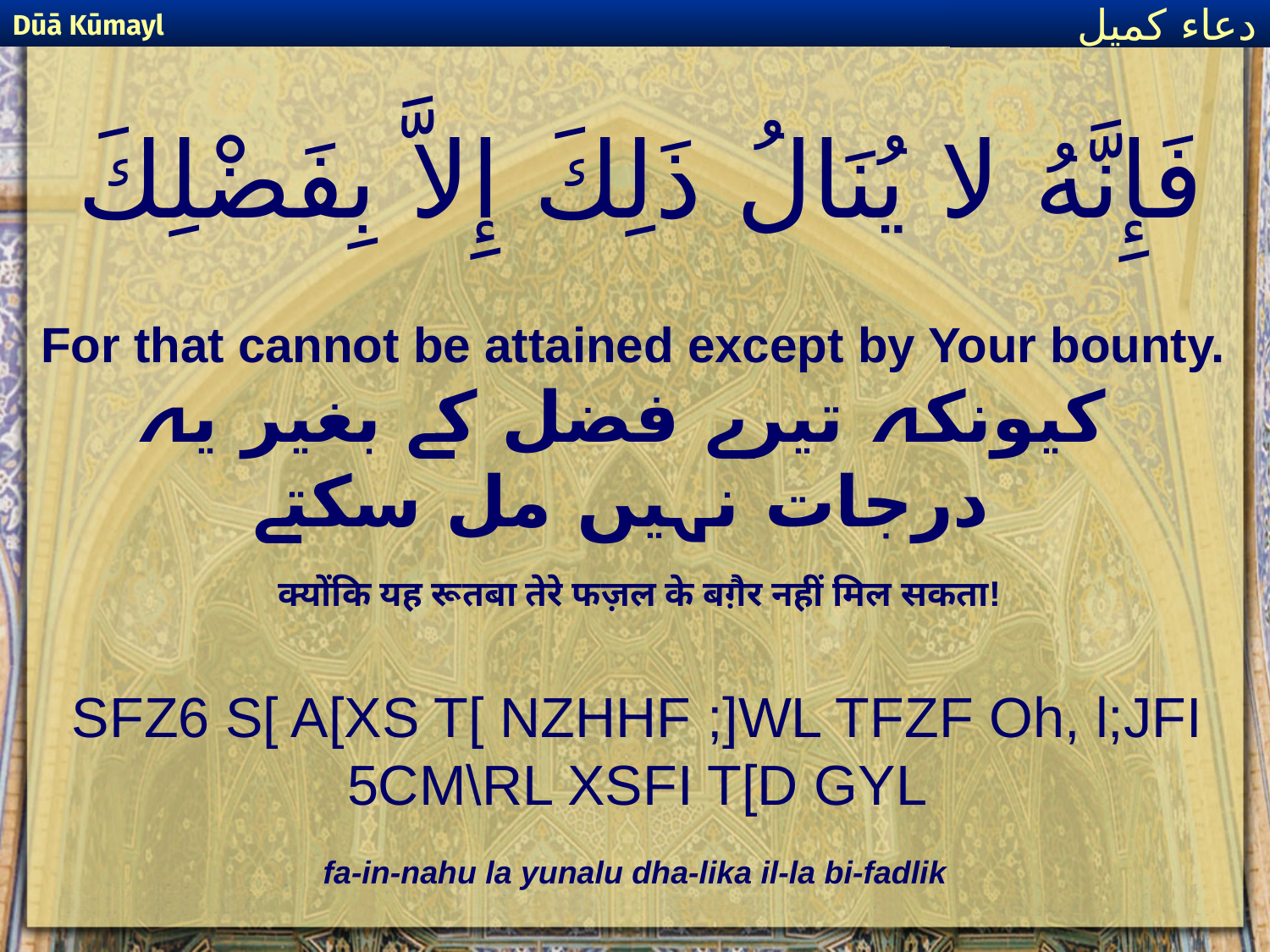

Dūā Kūmayl
دعاء كميل
# فَإِنَّهُ لا يُنَالُ ذَلِكَ إِلاَّ بِفَضْلِكَ
For that cannot be attained except by Your bounty.
کیونکہ تیرے فضل کے بغیر یہ درجات نہیں مل سکتے
क्योंकि यह रूतबा तेरे फज़ल के बग़ैर नहीं मिल सकता!
SFZ6 S[ A[XS T[ NZHHF ;]WL TFZF Oh, l;JFI 5CM\RL XSFI T[D GYL
fa-in-nahu la yunalu dha-lika il-la bi-fadlik